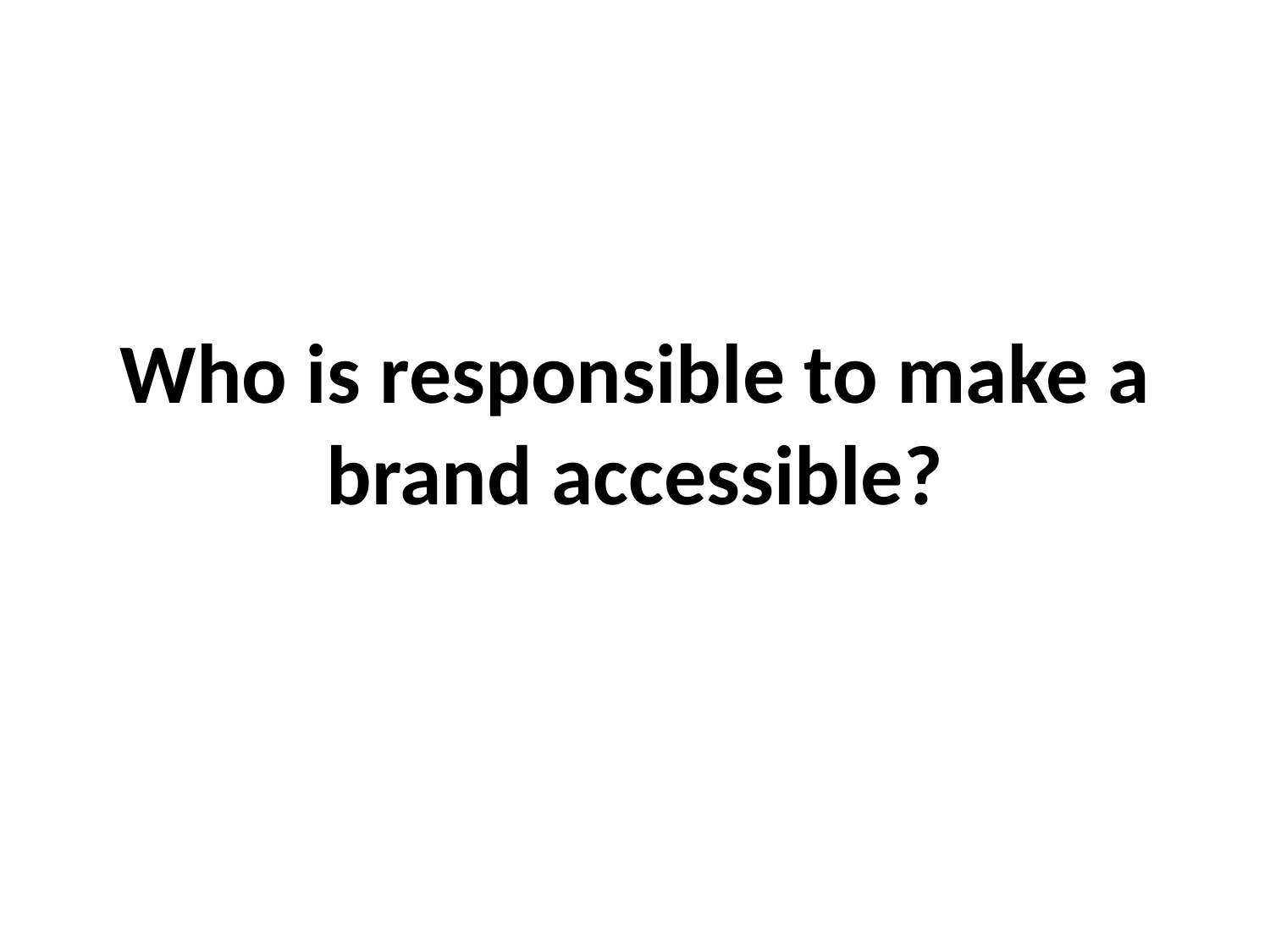

Who is responsible to make a brand accessible?